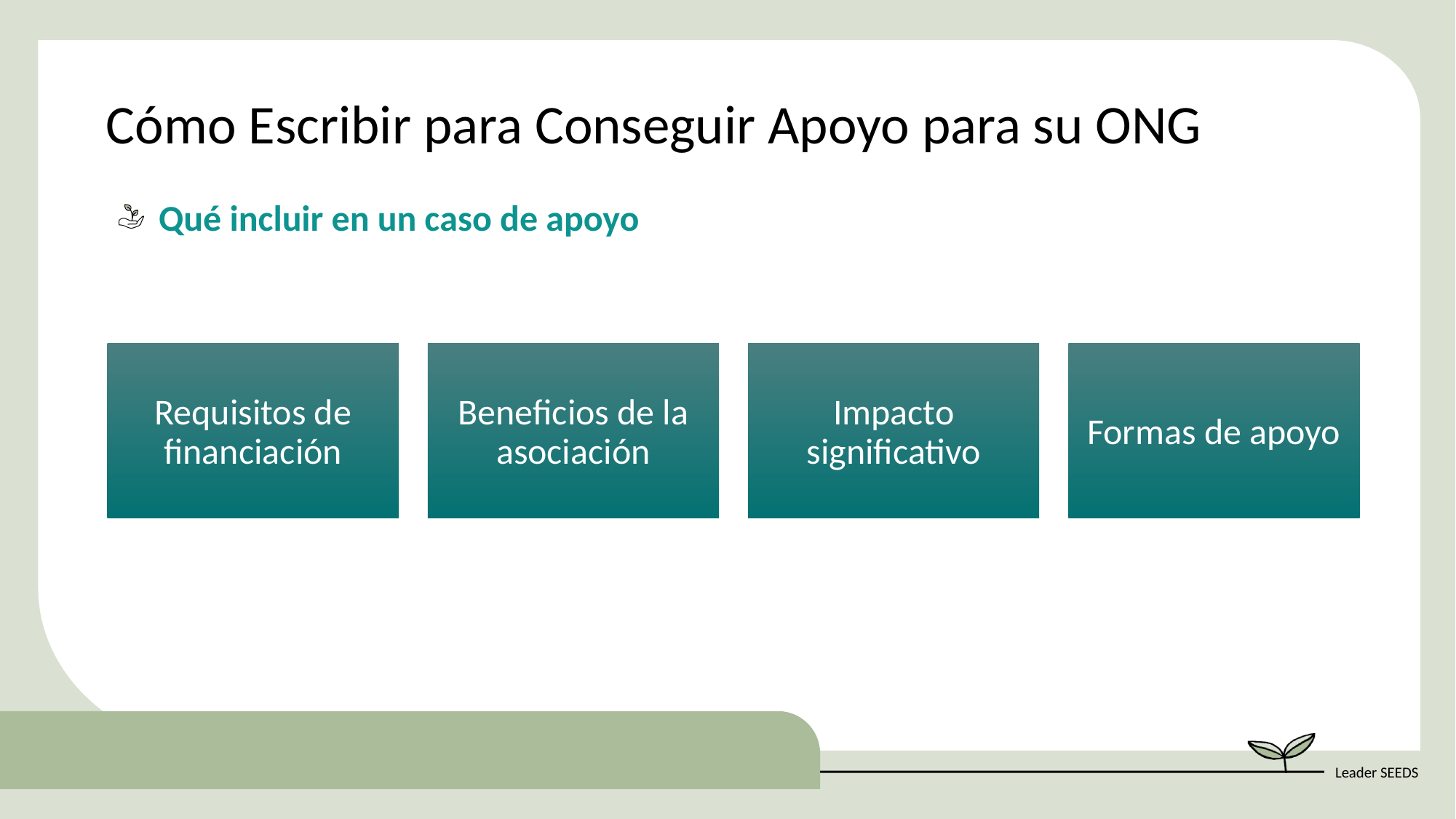

Cómo Escribir para Conseguir Apoyo para su ONG

Qué incluir en un caso de apoyo

Requisitos de financiación

Beneficios de la asociación

Impacto significativo

Formas de apoyo